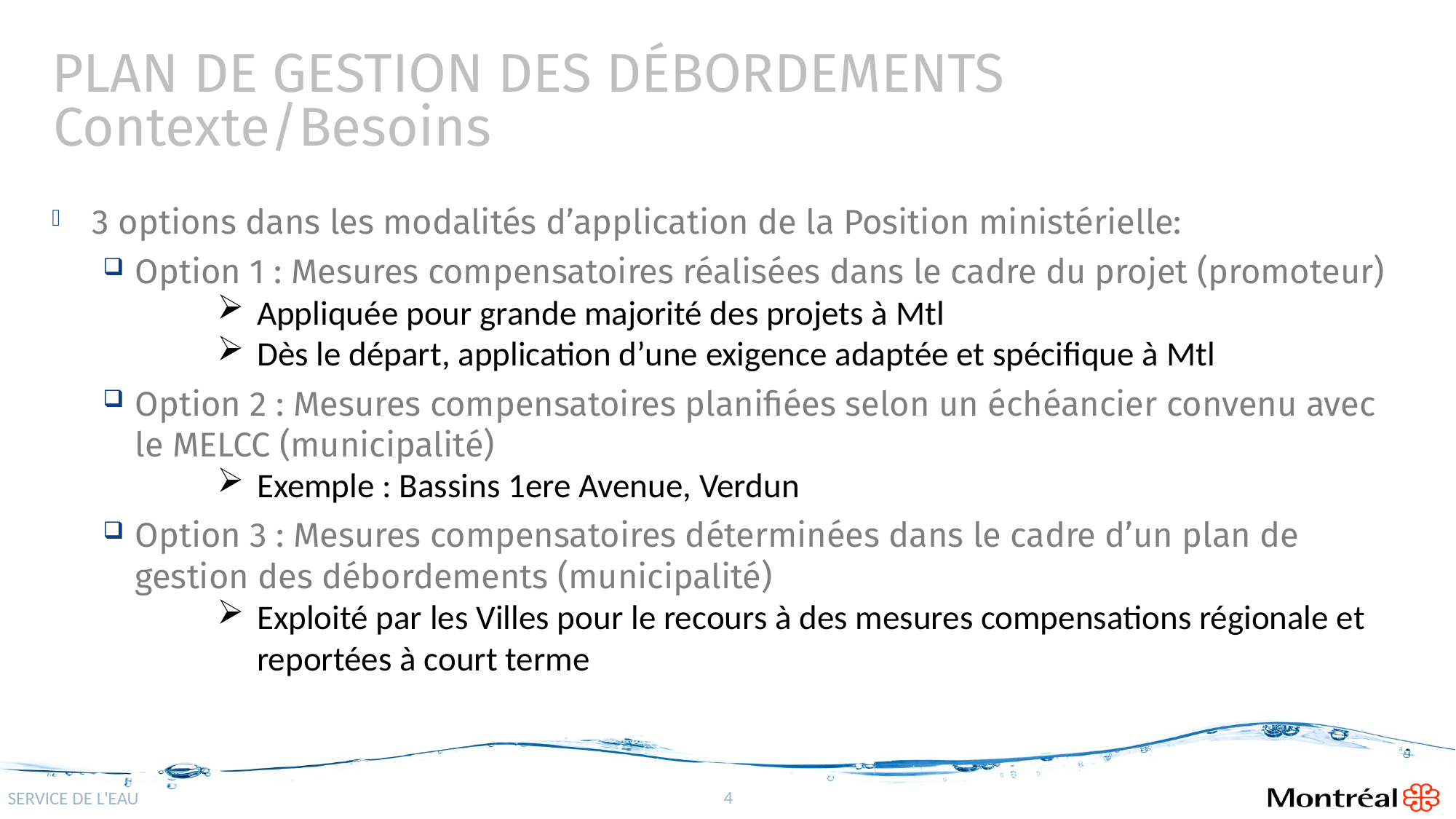

# PLAN DE GESTION DES DÉBORDEMENTS
Contexte/Besoins
3 options dans les modalités d’application de la Position ministérielle:
Option 1 : Mesures compensatoires réalisées dans le cadre du projet (promoteur)
Appliquée pour grande majorité des projets à Mtl
Dès le départ, application d’une exigence adaptée et spécifique à Mtl
Option 2 : Mesures compensatoires planifiées selon un échéancier convenu avec le MELCC (municipalité)
Exemple : Bassins 1ere Avenue, Verdun
Option 3 : Mesures compensatoires déterminées dans le cadre d’un plan de gestion des débordements (municipalité)
Exploité par les Villes pour le recours à des mesures compensations régionale et reportées à court terme

4
SERVICE DE L'EAU